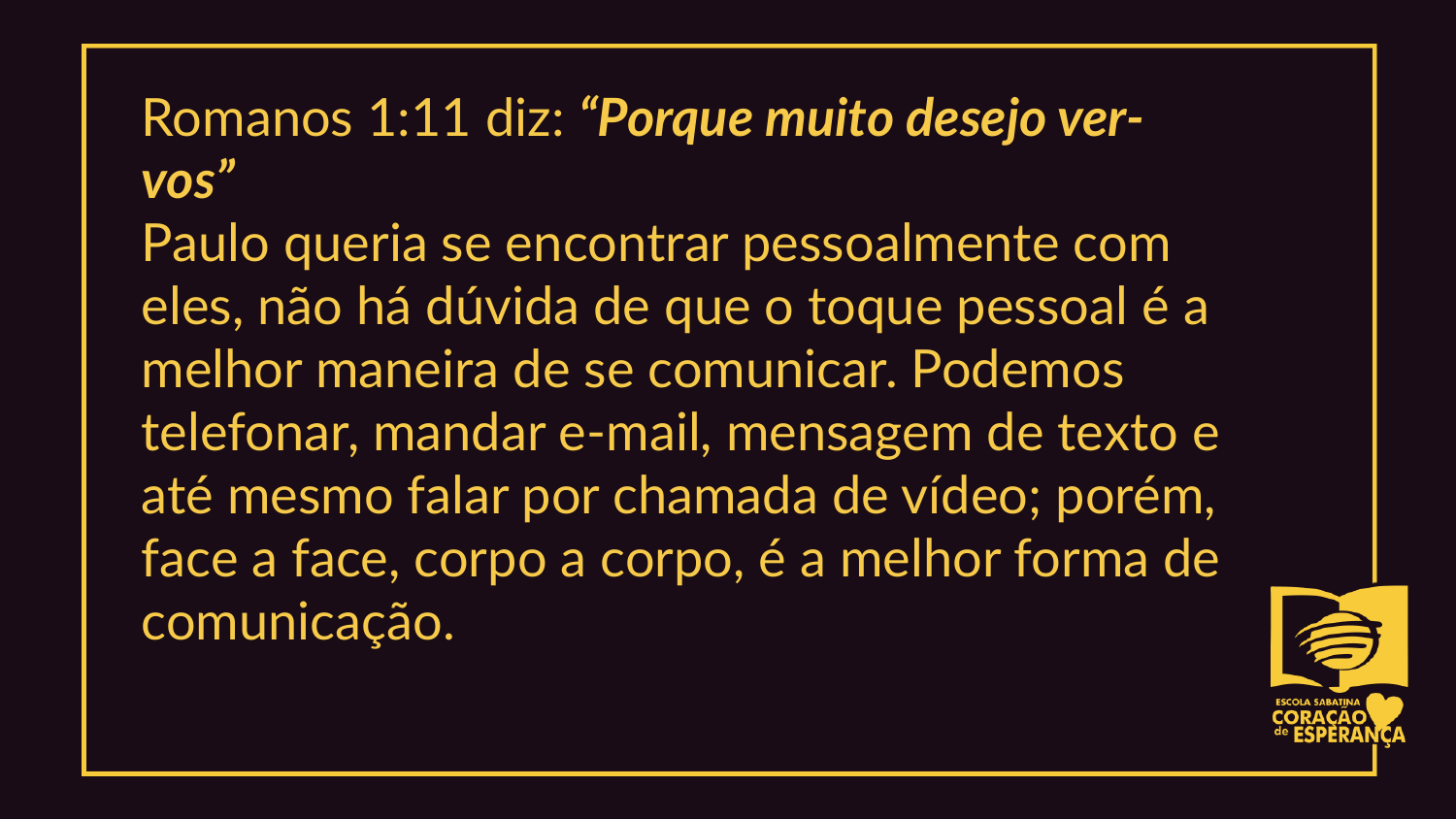

Romanos 1:11 diz: “Porque muito desejo ver-vos”
Paulo queria se encontrar pessoalmente com eles, não há dúvida de que o toque pessoal é a melhor maneira de se comunicar. Podemos telefonar, mandar e-mail, mensagem de texto e até mesmo falar por chamada de vídeo; porém, face a face, corpo a corpo, é a melhor forma de comunicação.